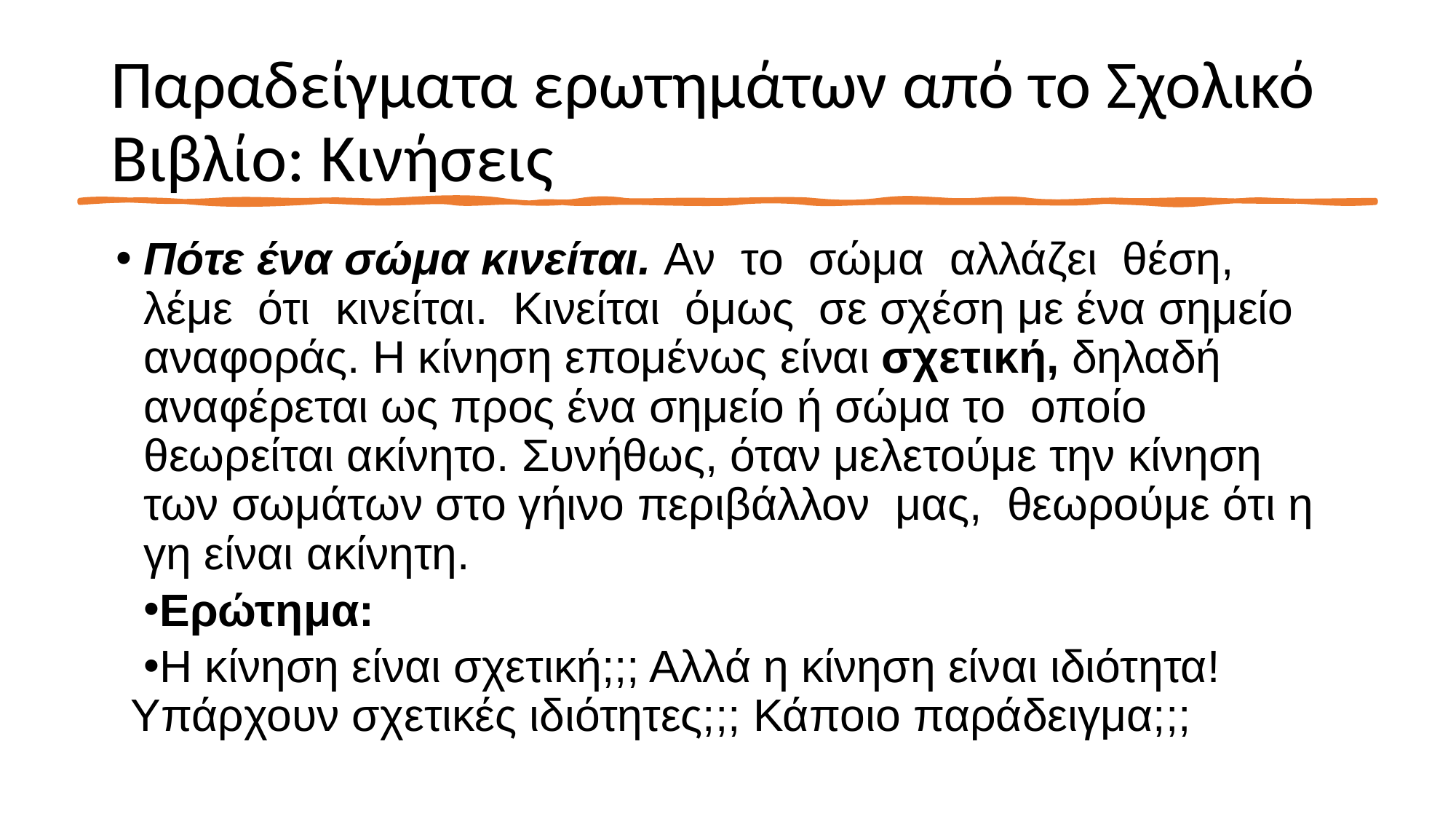

# Παραδείγματα ερωτημάτων από το Σχολικό Βιβλίο: Κινήσεις

Πότε ένα σώμα κινείται. Αν  το  σώμα  αλλάζει  θέση,  λέμε  ότι  κινείται.  Κινείται  όμως  σε σχέση με ένα σημείο αναφοράς. Η κίνηση επομένως είναι σχετική, δηλαδή αναφέρεται ως προς ένα σημείο ή σώμα το  οποίο θεωρείται ακίνητο. Συνήθως, όταν μελετούμε την κίνηση των σωμάτων στο γήινο περιβάλλον  μας,  θεωρούμε ότι η γη είναι ακίνητη.
Ερώτημα:
Η κίνηση είναι σχετική;;; Αλλά η κίνηση είναι ιδιότητα! Υπάρχουν σχετικές ιδιότητες;;; Κάποιο παράδειγμα;;;